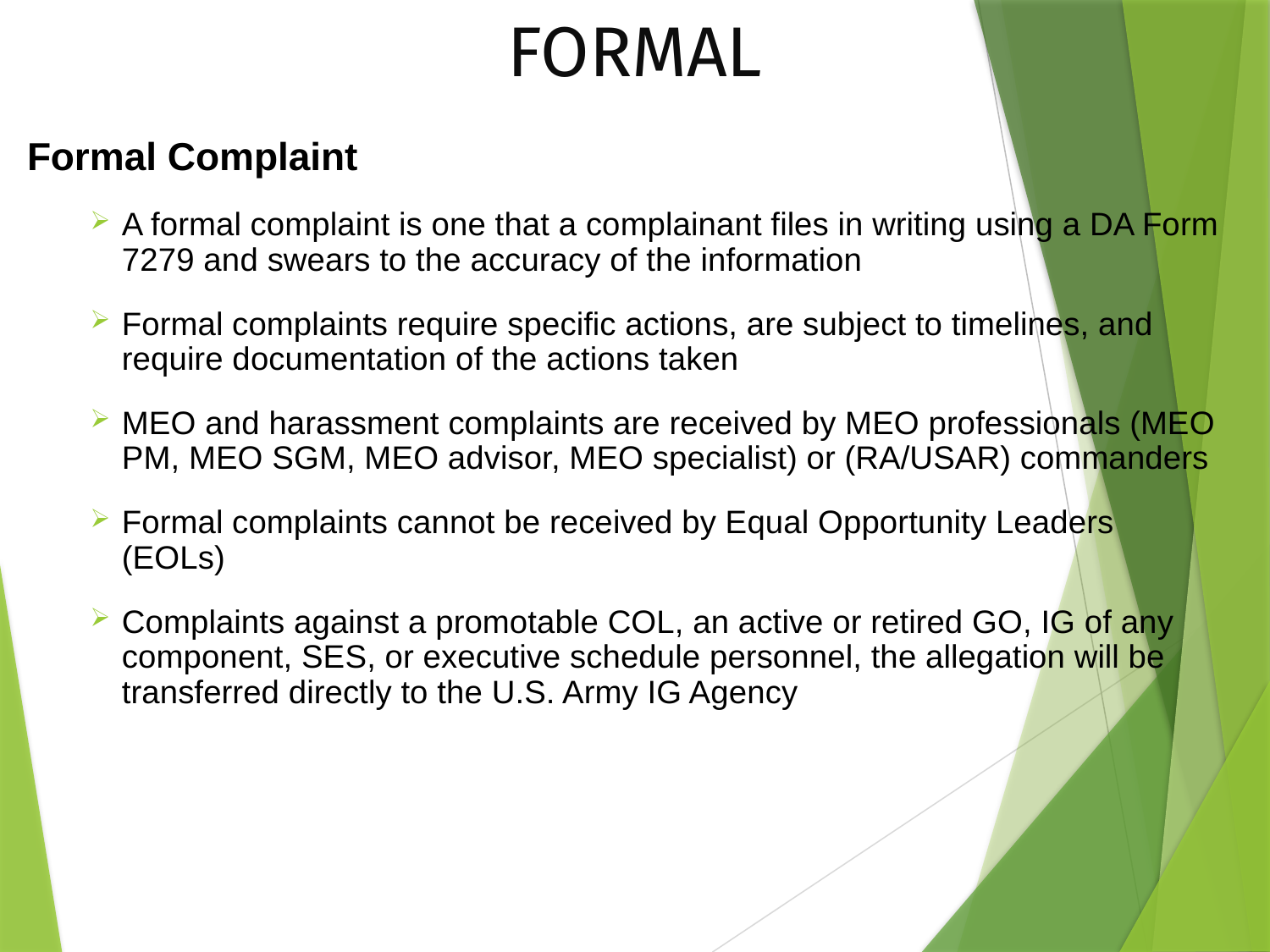

# FORMAL

Formal Complaint
A formal complaint is one that a complainant files in writing using a DA Form 7279 and swears to the accuracy of the information
Formal complaints require specific actions, are subject to timelines, and require documentation of the actions taken
MEO and harassment complaints are received by MEO professionals (MEO PM, MEO SGM, MEO advisor, MEO specialist) or (RA/USAR) commanders
Formal complaints cannot be received by Equal Opportunity Leaders (EOLs)
Complaints against a promotable COL, an active or retired GO, IG of any component, SES, or executive schedule personnel, the allegation will be transferred directly to the U.S. Army IG Agency